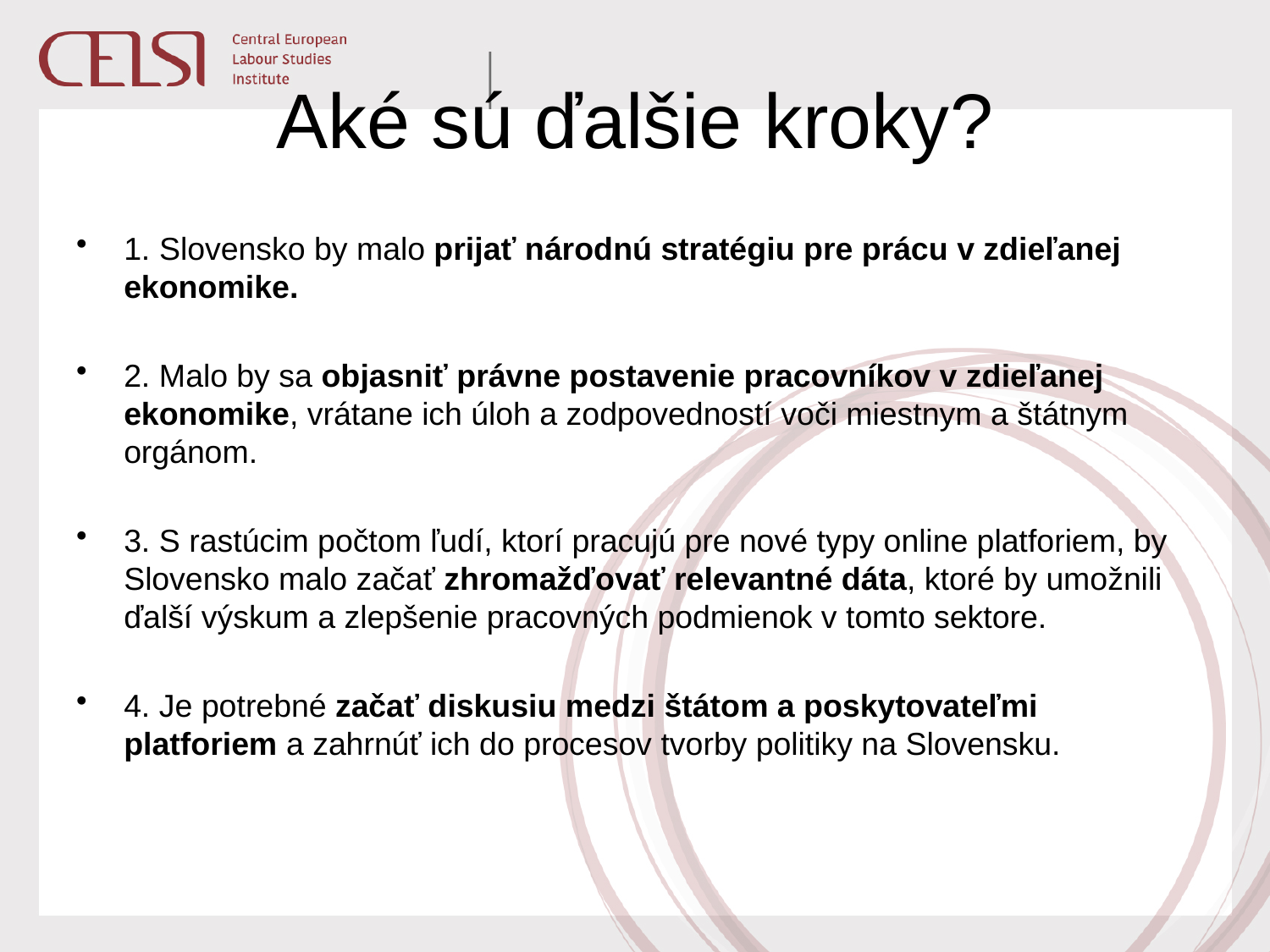

# Aké sú ďalšie kroky?
1. Slovensko by malo prijať národnú stratégiu pre prácu v zdieľanej ekonomike.

2. Malo by sa objasniť právne postavenie pracovníkov v zdieľanej ekonomike, vrátane ich úloh a zodpovedností voči miestnym a štátnym orgánom.

3. S rastúcim počtom ľudí, ktorí pracujú pre nové typy online platforiem, by Slovensko malo začať zhromažďovať relevantné dáta, ktoré by umožnili ďalší výskum a zlepšenie pracovných podmienok v tomto sektore.

4. Je potrebné začať diskusiu medzi štátom a poskytovateľmi platforiem a zahrnúť ich do procesov tvorby politiky na Slovensku.